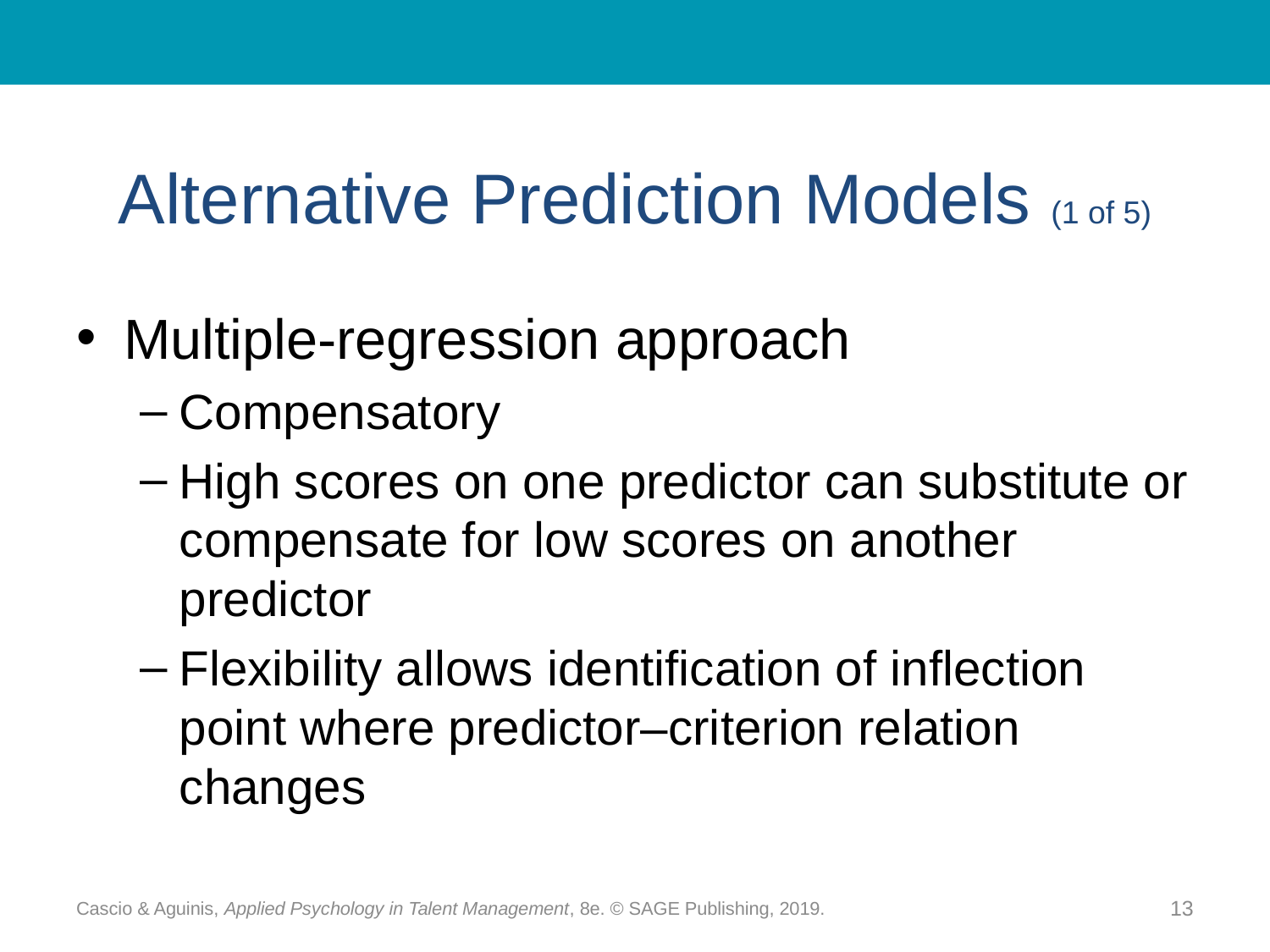

# Alternative Prediction Models (1 of 5)
Multiple-regression approach
Compensatory
High scores on one predictor can substitute or compensate for low scores on another predictor
Flexibility allows identification of inflection point where predictor–criterion relation changes
Cascio & Aguinis, Applied Psychology in Talent Management, 8e. © SAGE Publishing, 2019.
13